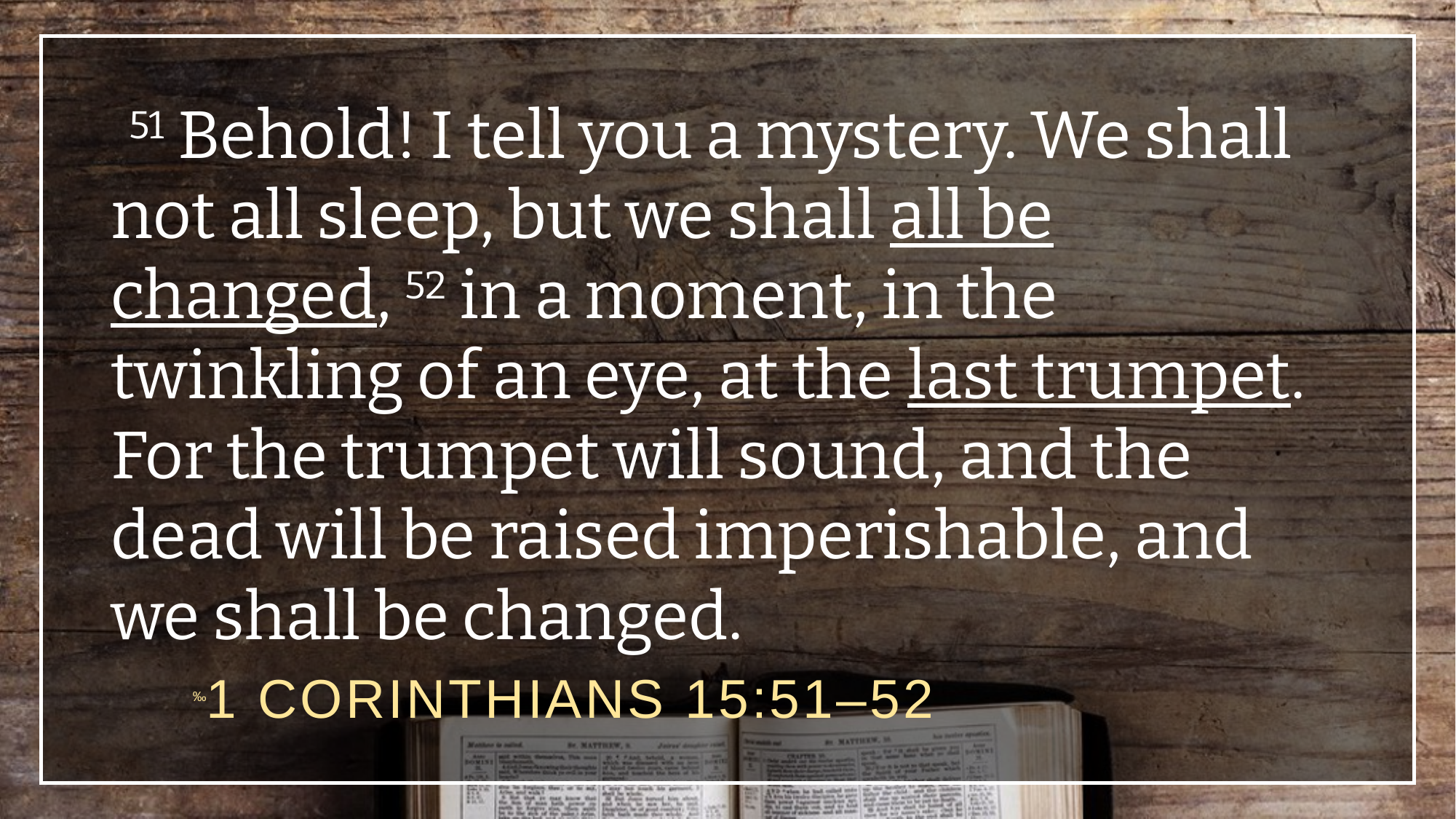

51 Behold! I tell you a mystery. We shall not all sleep, but we shall all be changed, 52 in a moment, in the twinkling of an eye, at the last trumpet. For the trumpet will sound, and the dead will be raised imperishable, and we shall be changed.
1 Corinthians 15:51–52